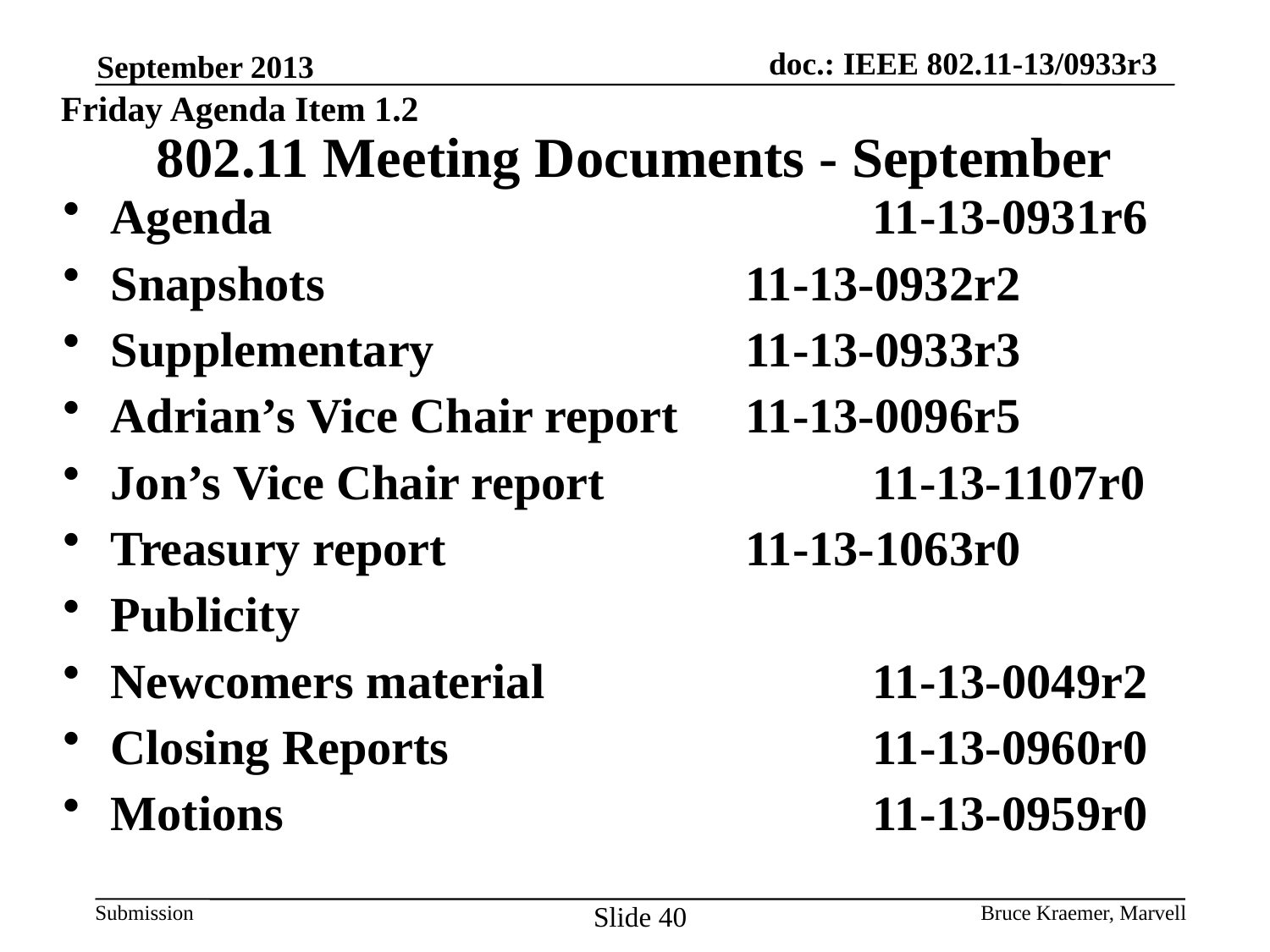

September 2013
Friday Agenda Item 1.2
# 802.11 Meeting Documents - September
Agenda 					11-13-0931r6
Snapshots 				11-13-0932r2
Supplementary 			11-13-0933r3
Adrian’s Vice Chair report  	11-13-0096r5
Jon’s Vice Chair report  		11-13-1107r0
Treasury report  			11-13-1063r0
Publicity
Newcomers material 			11-13-0049r2
Closing Reports    			11-13-0960r0
Motions					11-13-0959r0

Slide 40
Bruce Kraemer, Marvell